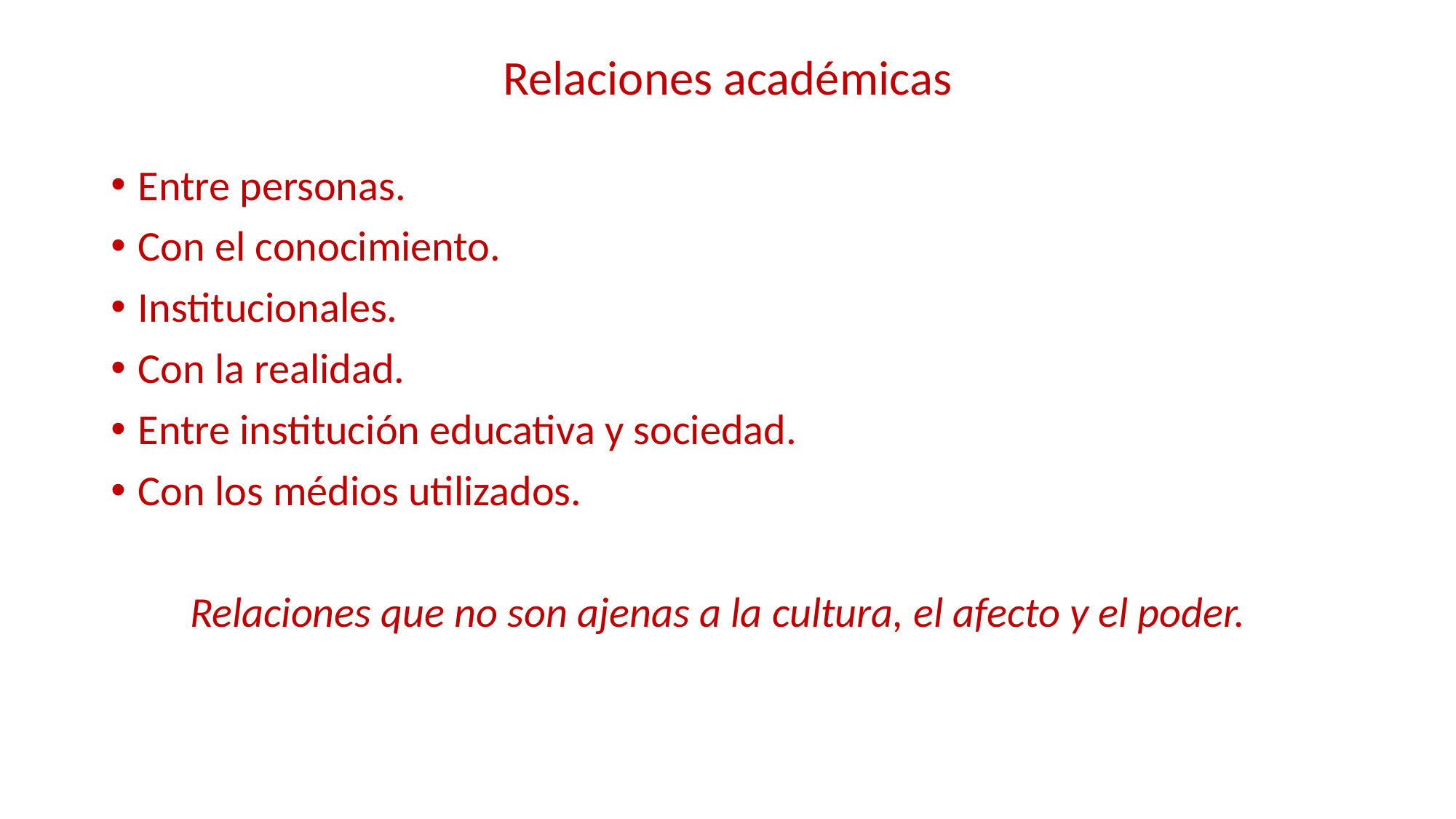

# Relaciones académicas
Entre personas.
Con el conocimiento.
Institucionales.
Con la realidad.
Entre institución educativa y sociedad.
Con los médios utilizados.

Relaciones que no son ajenas a la cultura, el afecto y el poder.